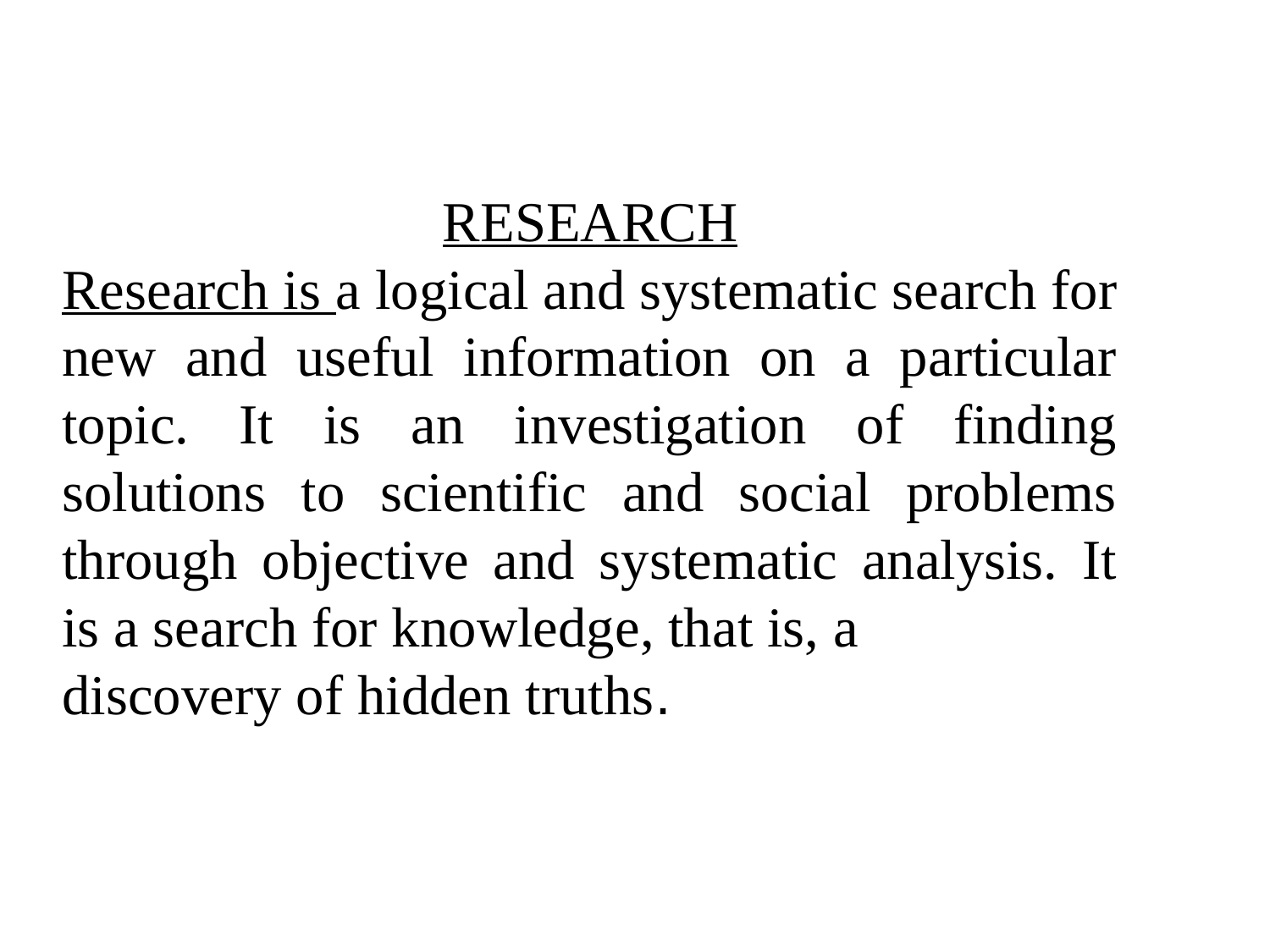

RESEARCH
Research is a logical and systematic search for new and useful information on a particular topic. It is an investigation of finding solutions to scientific and social problems through objective and systematic analysis. It is a search for knowledge, that is, a
discovery of hidden truths.